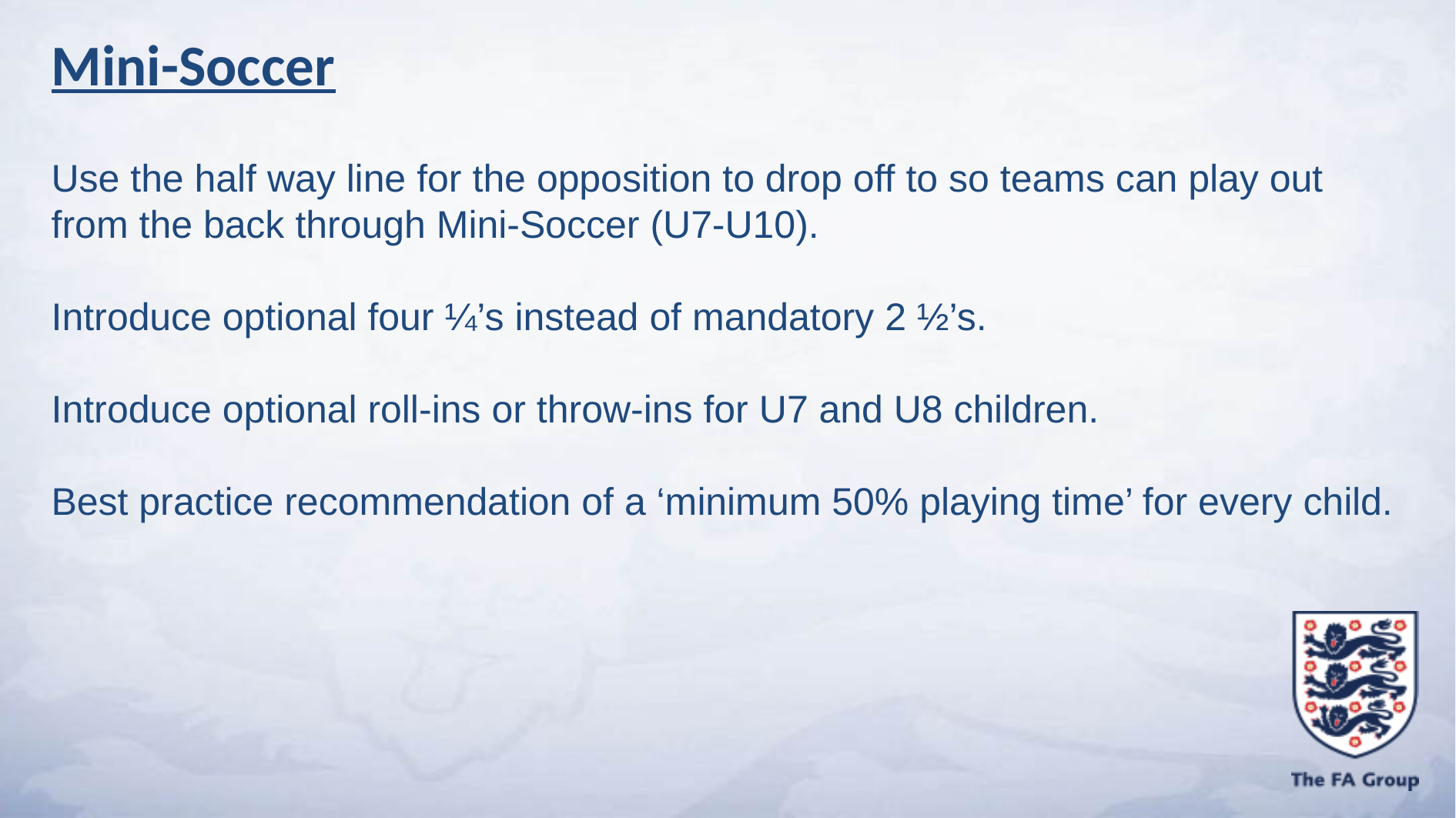

Mini-Soccer
Use the half way line for the opposition to drop off to so teams can play out         from the back through Mini-Soccer (U7-U10).

Introduce optional four ¼’s instead of mandatory 2 ½’s.

Introduce optional roll-ins or throw-ins for U7 and U8 children.

Best practice recommendation of a ‘minimum 50% playing time’ for every child.